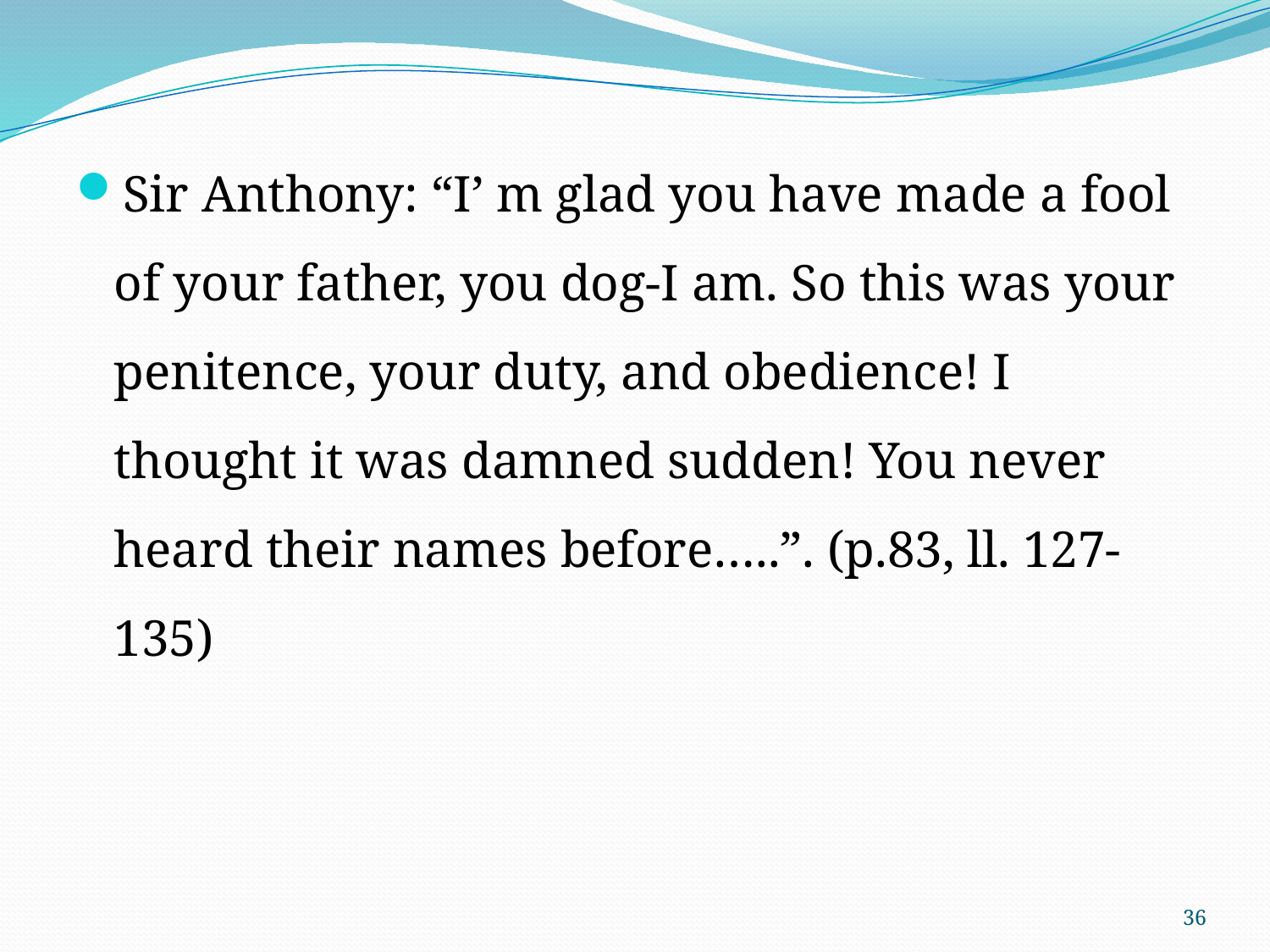

Sir Anthony: “I’ m glad you have made a fool of your father, you dog-I am. So this was your penitence, your duty, and obedience! I thought it was damned sudden! You never heard their names before…..”. (p.83, ll. 127-135)
36